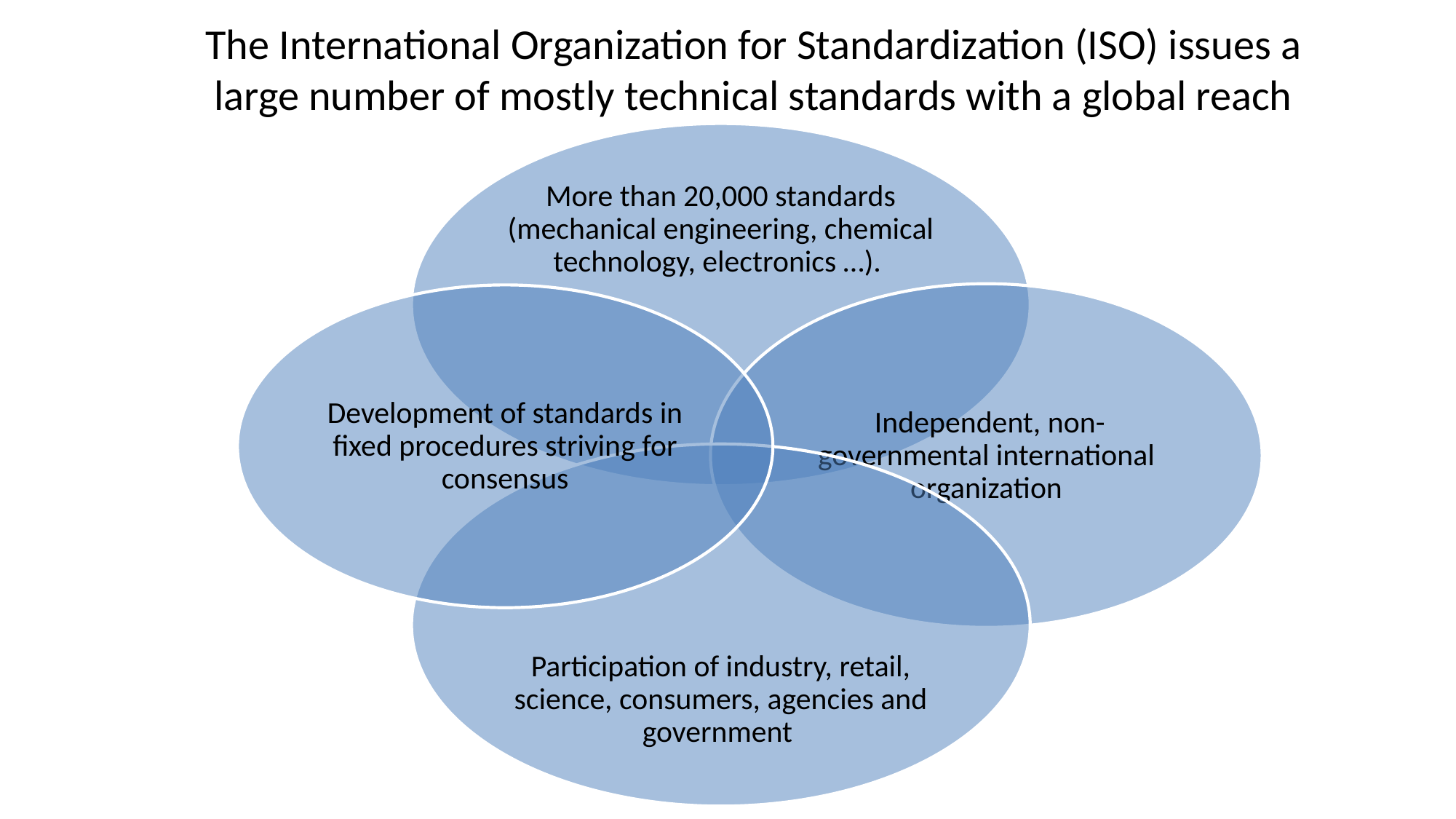

The International Organization for Standardization (ISO) issues a large number of mostly technical standards with a global reach
More than 20,000 standards (mechanical engineering, chemical technology, electronics …).
 Independent, non-governmental international organization
Participation of industry, retail, science, consumers, agencies and government
Development of standards in fixed procedures striving for consensus